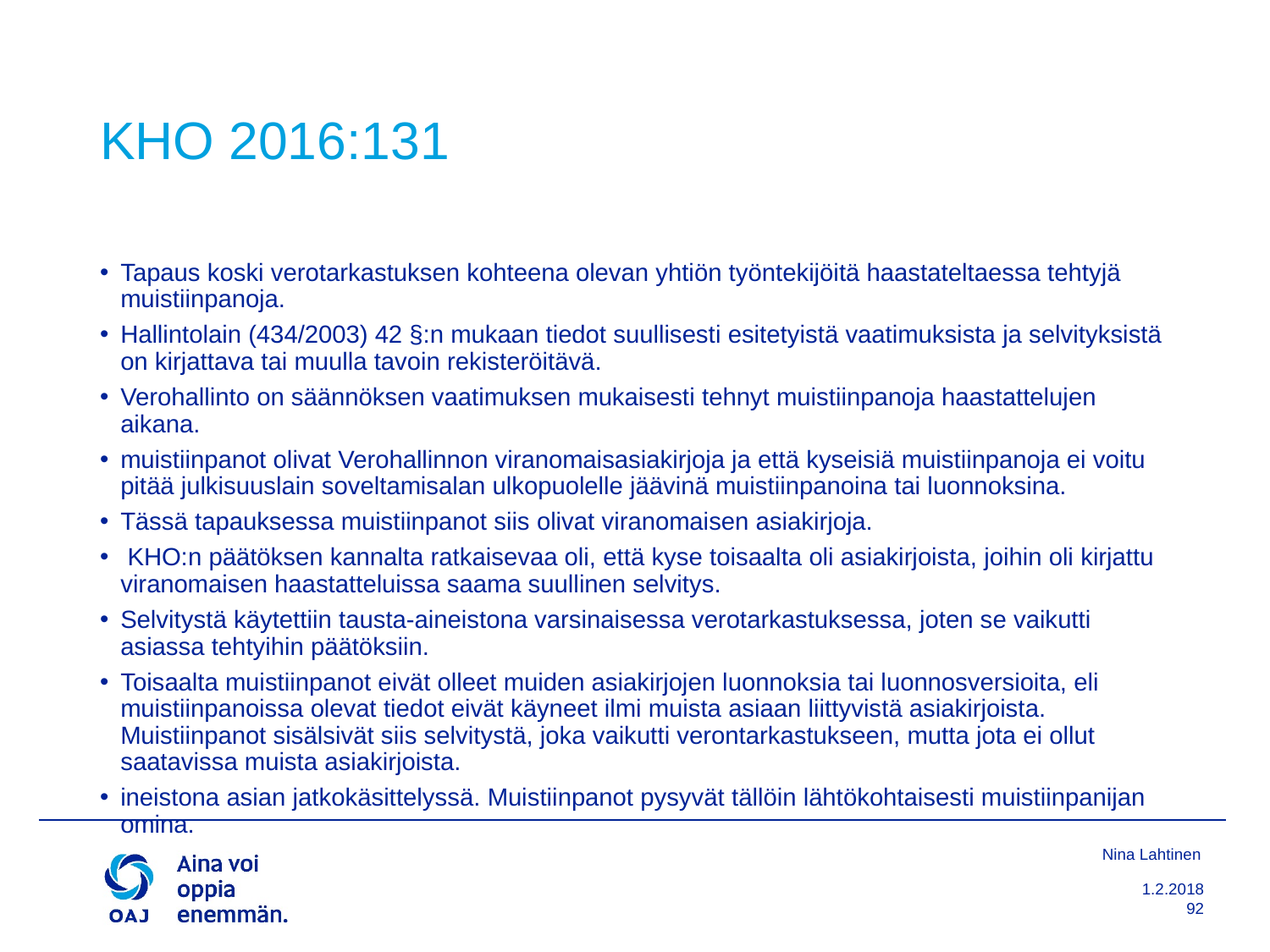

1.2.2018
92
# KHO 2016:131
Tapaus koski verotarkastuksen kohteena olevan yhtiön työntekijöitä haastateltaessa tehtyjä muistiinpanoja.
Hallintolain (434/2003) 42 §:n mukaan tiedot suullisesti esitetyistä vaatimuksista ja selvityksistä on kirjattava tai muulla tavoin rekisteröitävä.
Verohallinto on säännöksen vaatimuksen mukaisesti tehnyt muistiinpanoja haastattelujen aikana.
muistiinpanot olivat Verohallinnon viranomaisasiakirjoja ja että kyseisiä muistiinpanoja ei voitu pitää julkisuuslain soveltamisalan ulkopuolelle jäävinä muistiinpanoina tai luonnoksina.
Tässä tapauksessa muistiinpanot siis olivat viranomaisen asiakirjoja.
​ KHO:n päätöksen kannalta ratkaisevaa oli, että kyse toisaalta oli asiakirjoista, joihin oli kirjattu viranomaisen haastatteluissa saama suullinen selvitys.
Selvitystä käytettiin tausta-aineistona varsinaisessa verotarkastuksessa, joten se vaikutti asiassa tehtyihin päätöksiin.
Toisaalta muistiinpanot eivät olleet muiden asiakirjojen luonnoksia tai luonnosversioita, eli muistiinpanoissa olevat tiedot eivät käyneet ilmi muista asiaan liittyvistä asiakirjoista. Muistiinpanot sisälsivät siis selvitystä, joka vaikutti verontarkastukseen, mutta jota ei ollut saatavissa muista asiakirjoista.
ineistona asian jatkokäsittelyssä. Muistiinpanot pysyvät tällöin lähtökohtaisesti muistiinpanijan omina. ​​​​​​​​​​​​

Nina Lahtinen